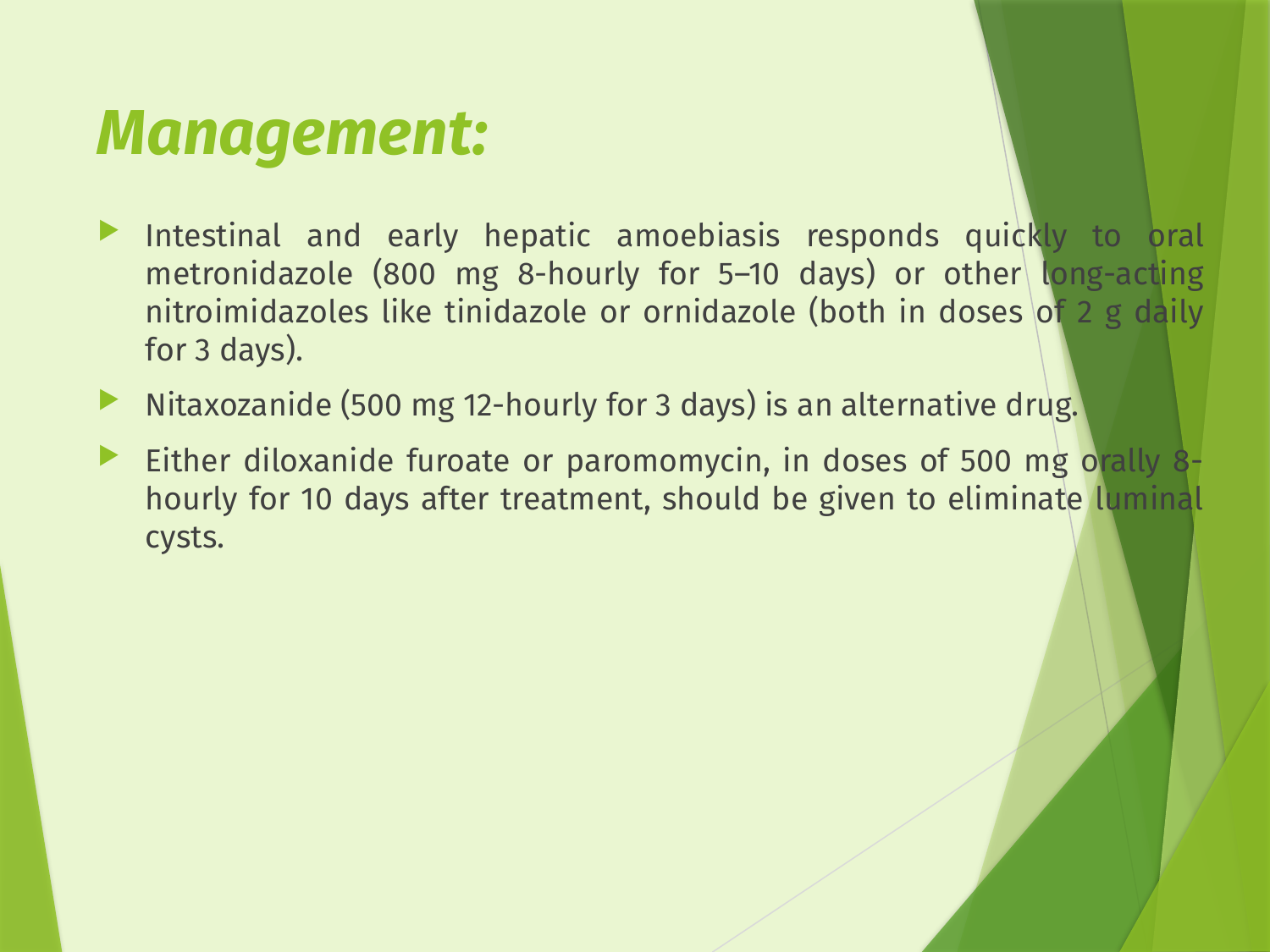

# Management:
Intestinal and early hepatic amoebiasis responds quickly to oral metronidazole (800 mg 8-hourly for 5–10 days) or other long-acting nitroimidazoles like tinidazole or ornidazole (both in doses of 2 g daily for 3 days).
Nitaxozanide (500 mg 12-hourly for 3 days) is an alternative drug.
Either diloxanide furoate or paromomycin, in doses of 500 mg orally 8-hourly for 10 days after treatment, should be given to eliminate luminal cysts.